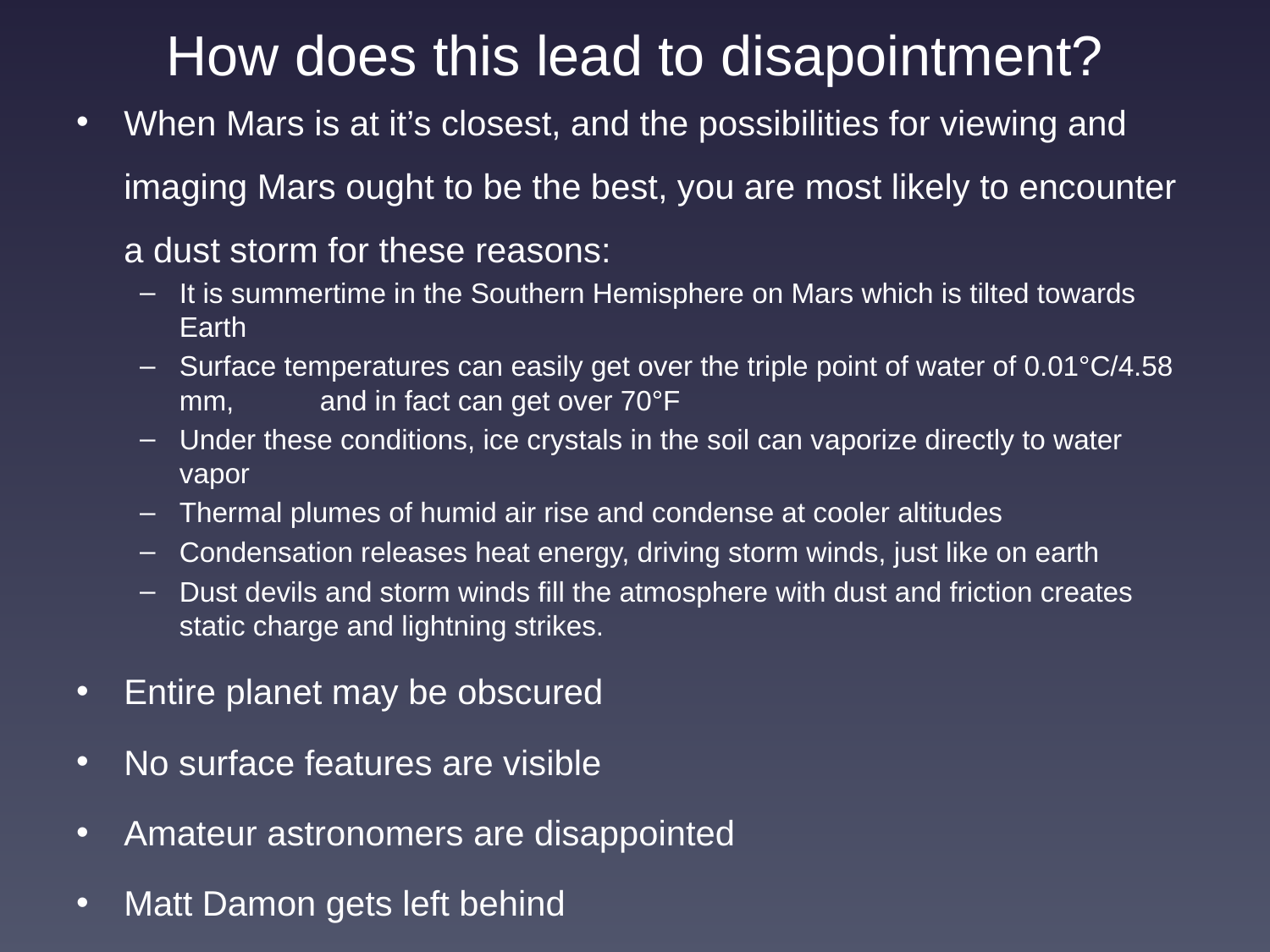

# How does this lead to disapointment?
When Mars is at it’s closest, and the possibilities for viewing and imaging Mars ought to be the best, you are most likely to encounter a dust storm for these reasons:
It is summertime in the Southern Hemisphere on Mars which is tilted towards Earth
Surface temperatures can easily get over the triple point of water of 0.01°C/4.58 mm,           and in fact can get over 70°F
Under these conditions, ice crystals in the soil can vaporize directly to water vapor
Thermal plumes of humid air rise and condense at cooler altitudes
Condensation releases heat energy, driving storm winds, just like on earth
Dust devils and storm winds fill the atmosphere with dust and friction creates static charge and lightning strikes.
Entire planet may be obscured
No surface features are visible
Amateur astronomers are disappointed
Matt Damon gets left behind